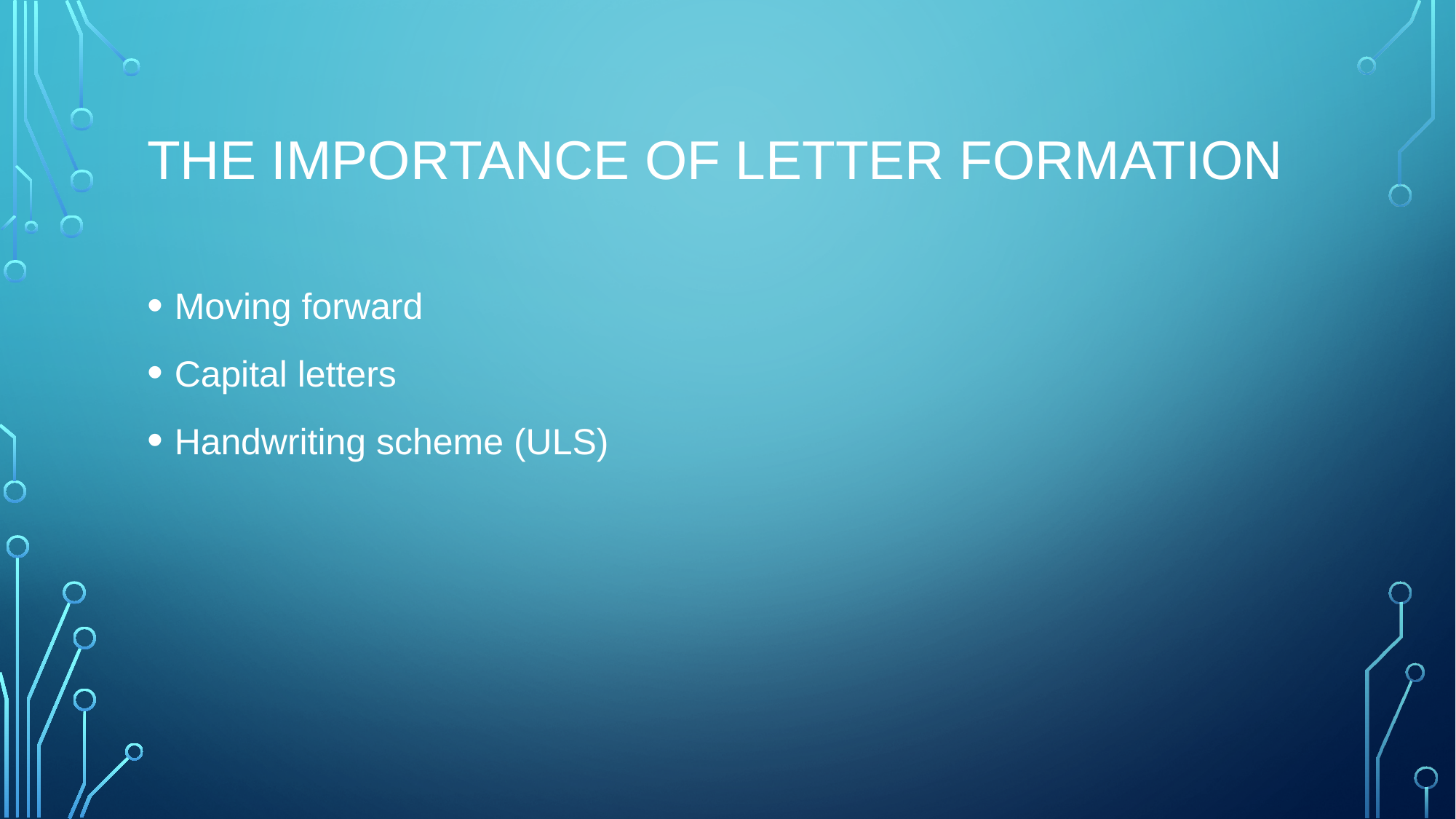

# The importance of letter formation
Moving forward
Capital letters
Handwriting scheme (ULS)